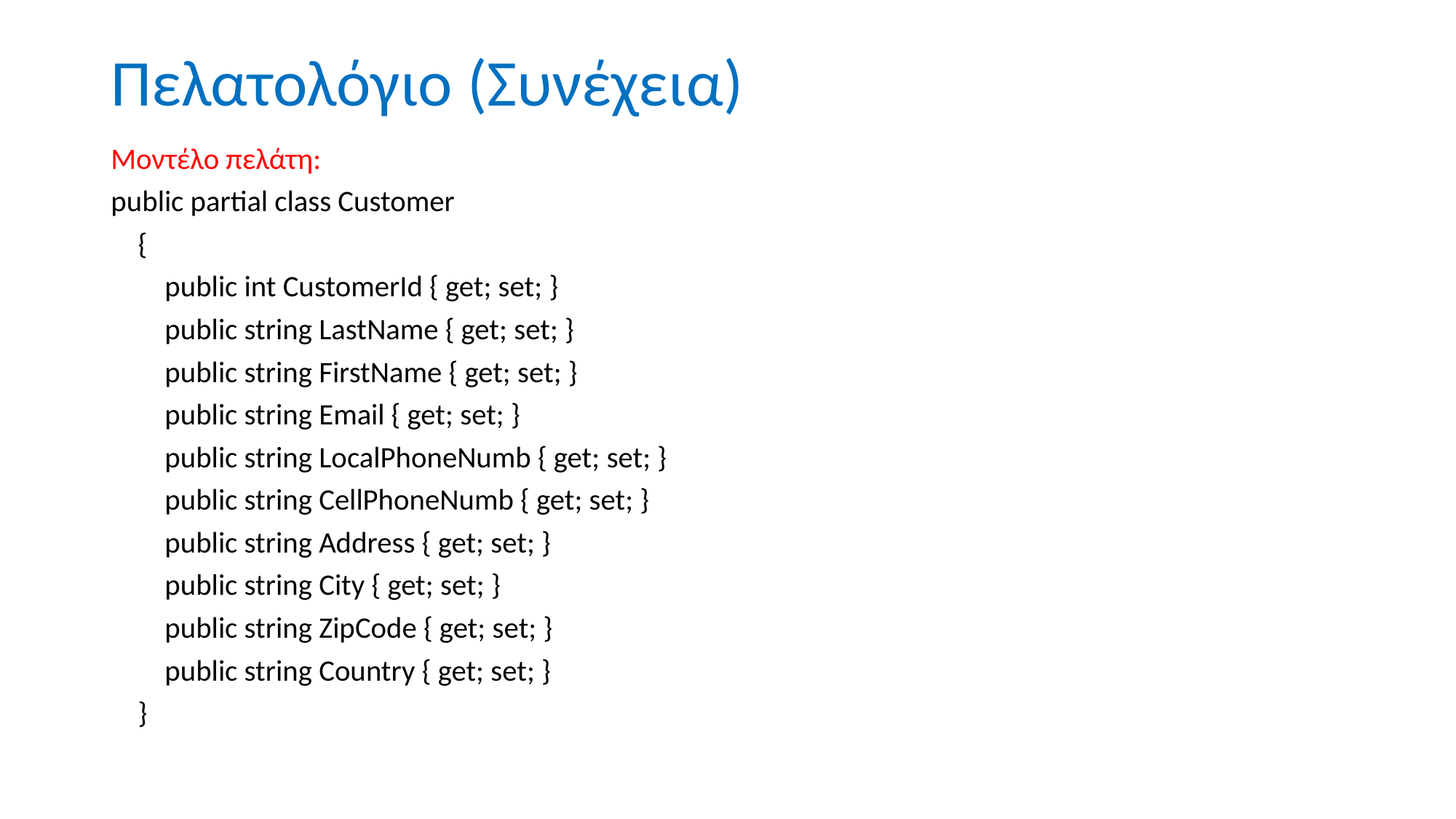

# Πελατολόγιο (Συνέχεια)
Μοντέλο πελάτη:
public partial class Customer
    {
        public int CustomerId { get; set; }
        public string LastName { get; set; }
        public string FirstName { get; set; }
        public string Email { get; set; }
        public string LocalPhoneNumb { get; set; }
        public string CellPhoneNumb { get; set; }
        public string Address { get; set; }
        public string City { get; set; }
        public string ZipCode { get; set; }
        public string Country { get; set; }
    }